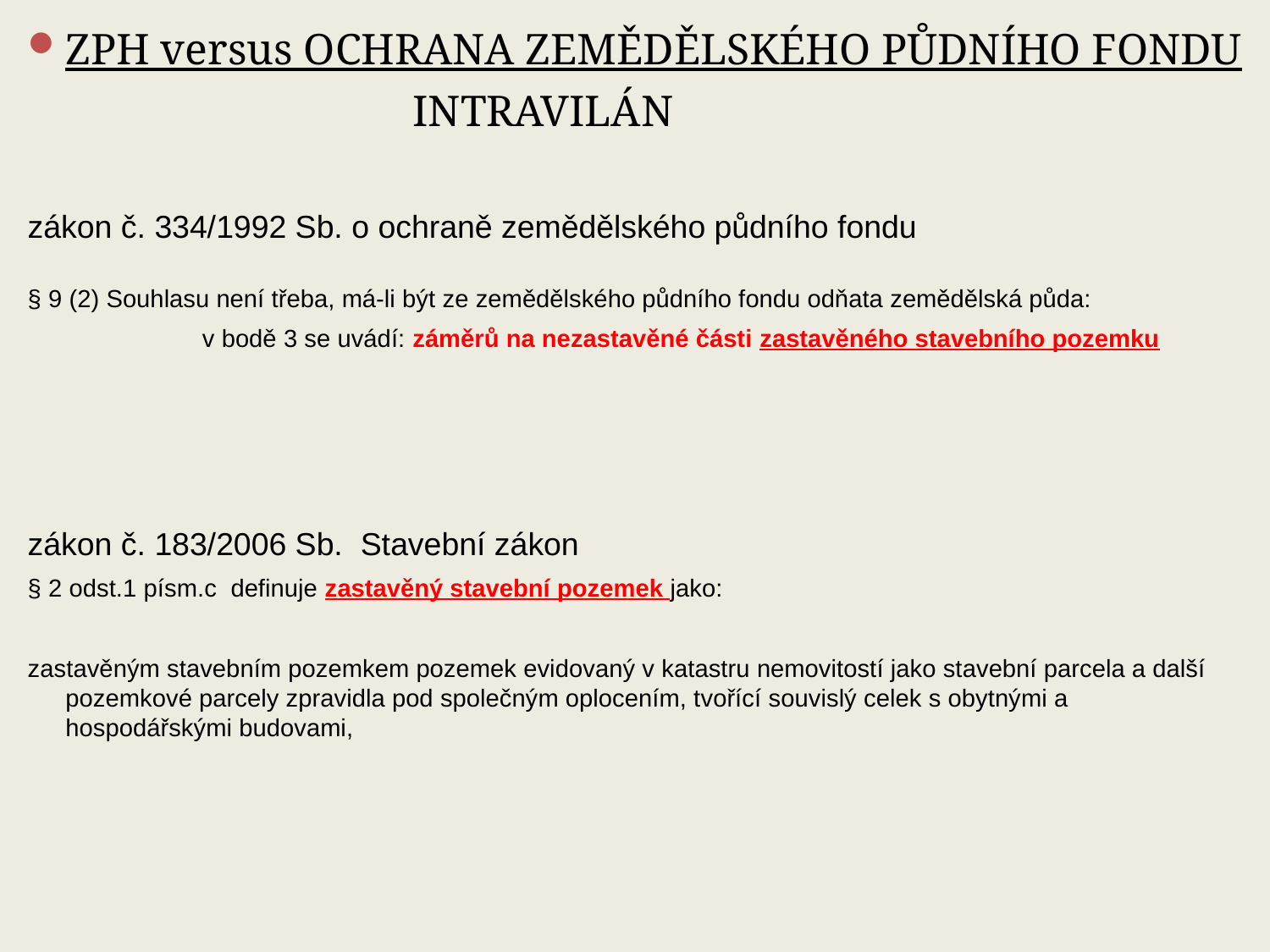

ZPH versus OCHRANA ZEMĚDĚLSKÉHO PŮDNÍHO FONDU
                                   INTRAVILÁN

zákon č. 334/1992 Sb. o ochraně zemědělského půdního fondu

§ 9 (2) Souhlasu není třeba, má-li být ze zemědělského půdního fondu odňata zemědělská půda:
                         v bodě 3 se uvádí: záměrů na nezastavěné části zastavěného stavebního pozemku

zákon č. 183/2006 Sb.  Stavební zákon
§ 2 odst.1 písm.c  definuje zastavěný stavební pozemek jako:

zastavěným stavebním pozemkem pozemek evidovaný v katastru nemovitostí jako stavební parcela a další pozemkové parcely zpravidla pod společným oplocením, tvořící souvislý celek s obytnými a hospodářskými budovami,